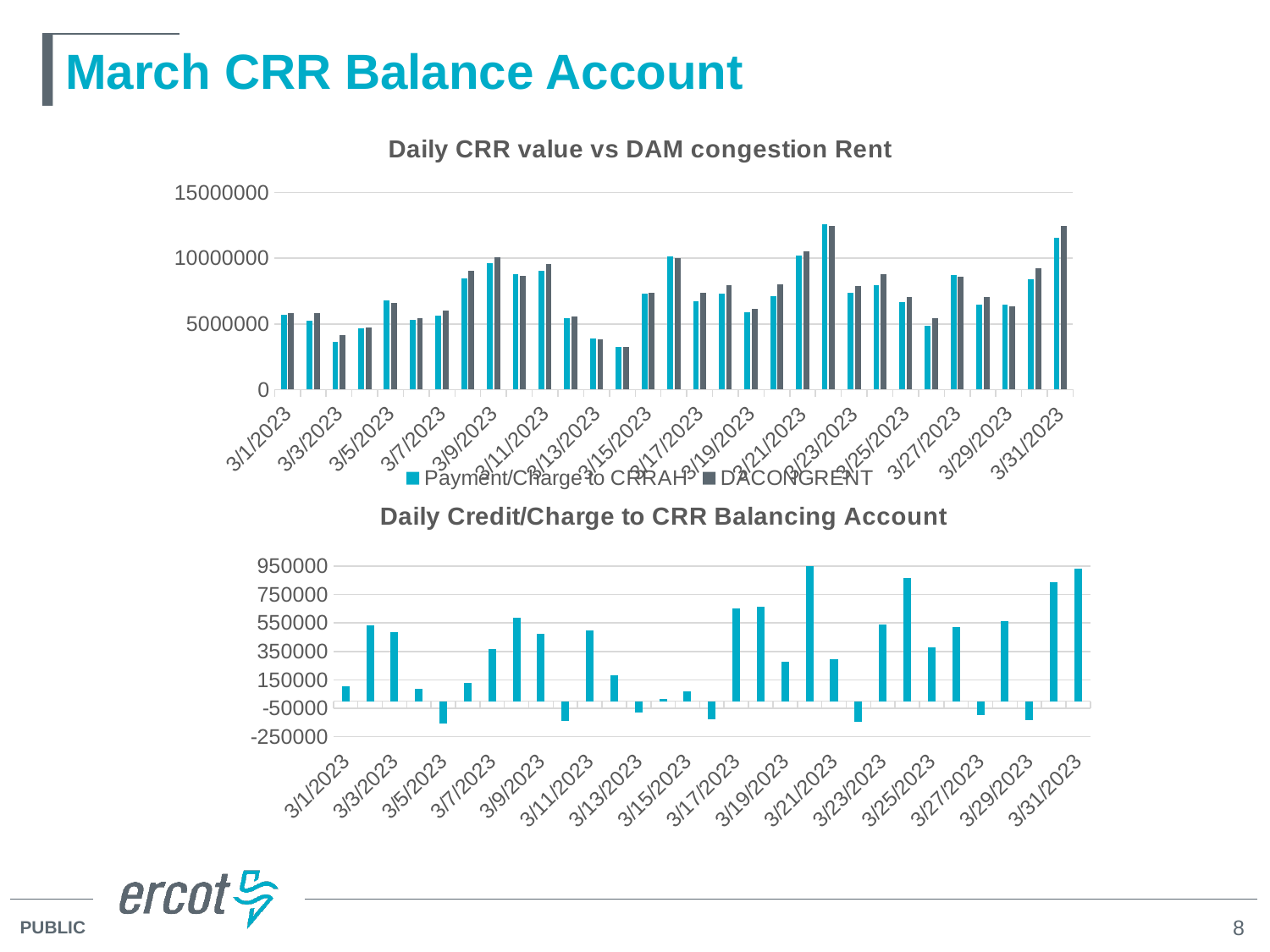

# March CRR Balance Account

### Chart: Daily CRR value vs DAM congestion Rent

| Category | Payment/Charge to CRRAH | DACONGRENT |
|---|---|---|
| 44986 | 5701982.92 | 5805805.18 |
| 44987 | 5273331.35 | 5806708.6 |
| 44988 | 3634521.43 | 4118125.93 |
| 44989 | 4639670.09 | 4726032.31 |
| 44990 | 6780180.9 | 6621440.2 |
| 44991 | 5333707.0 | 5459484.61 |
| 44992 | 5661355.66 | 6028829.92 |
| 44993 | 8443517.14 | 9033037.38 |
| 44994 | 9632597.48999999 | 10106906.03 |
| 44995 | 8778290.57 | 8636262.47 |
| 44996 | 9067250.02 | 9567336.54 |
| 44997 | 5406838.1 | 5586395.07 |
| 44998 | 3884630.17 | 3807033.13 |
| 44999 | 3220897.39 | 3236942.11 |
| 45000 | 7321409.31 | 7393252.57 |
| 45001 | 10138180.49 | 10012031.23 |
| 45002 | 6720490.49 | 7373872.69 |
| 45003 | 7306269.13 | 7970647.82 |
| 45004 | 5878152.63 | 6155318.71 |
| 45005 | 7089690.48 | 8039545.02 |
| 45006 | 10212064.55 | 10508381.0 |
| 45007 | 12619216.27 | 12474015.54 |
| 45008 | 7346249.38 | 7885528.61 |
| 45009 | 7922810.63 | 8791649.86 |
| 45010 | 6689509.41 | 7068748.83 |
| 45011 | 4889277.9 | 5411664.69 |
| 45012 | 8701054.36 | 8605140.49 |
| 45013 | 6466836.58 | 7030704.26 |
| 45014 | 6439841.36999999 | 6308110.04 |
| 45015 | 8405062.34 | 9242403.73 |
| 45016 | 11539083.7199999 | 12469854.03 |

### Chart: Daily Credit/Charge to CRR Balancing Account

| Category | DAILY_CREDIT_OR_SHORT |
|---|---|
| 44986 | 103822.26 |
| 44987 | 533377.25 |
| 44988 | 483604.5 |
| 44989 | 86362.22 |
| 44990 | -158740.7 |
| 44991 | 125777.61 |
| 44992 | 367474.26 |
| 44993 | 589520.24 |
| 44994 | 474308.54 |
| 44995 | -142028.1 |
| 44996 | 500086.52 |
| 44997 | 179556.97 |
| 44998 | -77597.04 |
| 44999 | 16044.72 |
| 45000 | 71843.26 |
| 45001 | -126149.26 |
| 45002 | 653382.2 |
| 45003 | 664378.69 |
| 45004 | 277166.08 |
| 45005 | 949854.54 |
| 45006 | 296316.45 |
| 45007 | -145200.73 |
| 45008 | 539279.23 |
| 45009 | 868839.23 |
| 45010 | 379239.42 |
| 45011 | 522386.79 |
| 45012 | -95913.87 |
| 45013 | 563867.68 |
| 45014 | -131731.33 |
| 45015 | 837341.39 |
| 45016 | 930770.31 |